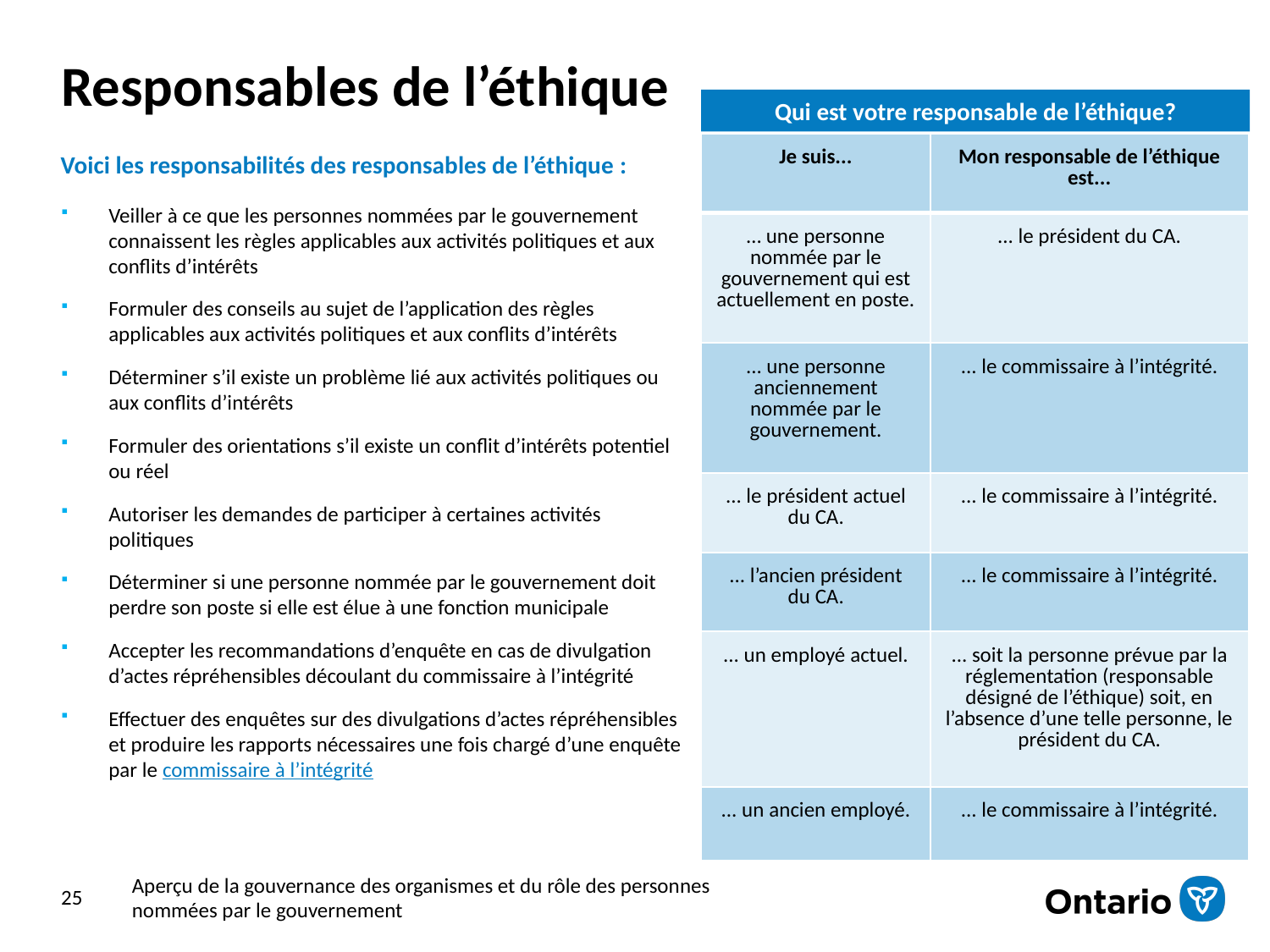

# Responsables de l’éthique
Qui est votre responsable de l’éthique?
| Je suis... | Mon responsable de l’éthique est... |
| --- | --- |
| … une personne nommée par le gouvernement qui est actuellement en poste. | ... le président du CA. |
| ... une personne anciennement nommée par le gouvernement. | ... le commissaire à l’intégrité. |
| ... le président actuel du CA. | ... le commissaire à l’intégrité. |
| ... l’ancien président du CA. | ... le commissaire à l’intégrité. |
| ... un employé actuel. | ... soit la personne prévue par la réglementation (responsable désigné de l’éthique) soit, en l’absence d’une telle personne, le président du CA. |
| ... un ancien employé. | ... le commissaire à l’intégrité. |
Voici les responsabilités des responsables de l’éthique :
Veiller à ce que les personnes nommées par le gouvernement connaissent les règles applicables aux activités politiques et aux conflits d’intérêts
Formuler des conseils au sujet de l’application des règles applicables aux activités politiques et aux conflits d’intérêts
Déterminer s’il existe un problème lié aux activités politiques ou aux conflits d’intérêts
Formuler des orientations s’il existe un conflit d’intérêts potentiel ou réel
Autoriser les demandes de participer à certaines activités politiques
Déterminer si une personne nommée par le gouvernement doit perdre son poste si elle est élue à une fonction municipale
Accepter les recommandations d’enquête en cas de divulgation d’actes répréhensibles découlant du commissaire à l’intégrité
Effectuer des enquêtes sur des divulgations d’actes répréhensibles et produire les rapports nécessaires une fois chargé d’une enquête par le commissaire à l’intégrité
25
Aperçu de la gouvernance des organismes et du rôle des personnes nommées par le gouvernement